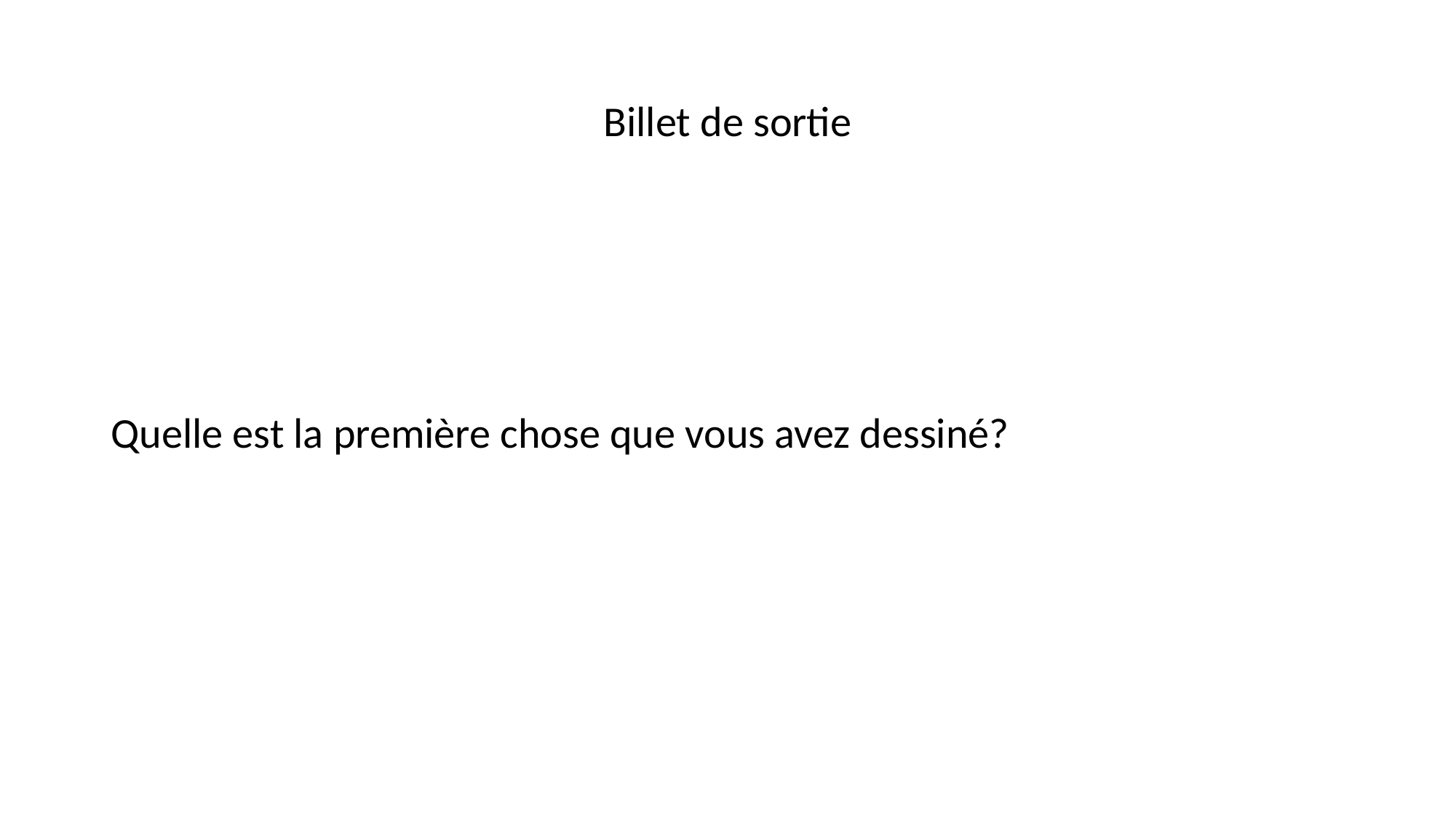

# Billet de sortie

Quelle est la première chose que vous avez dessiné?